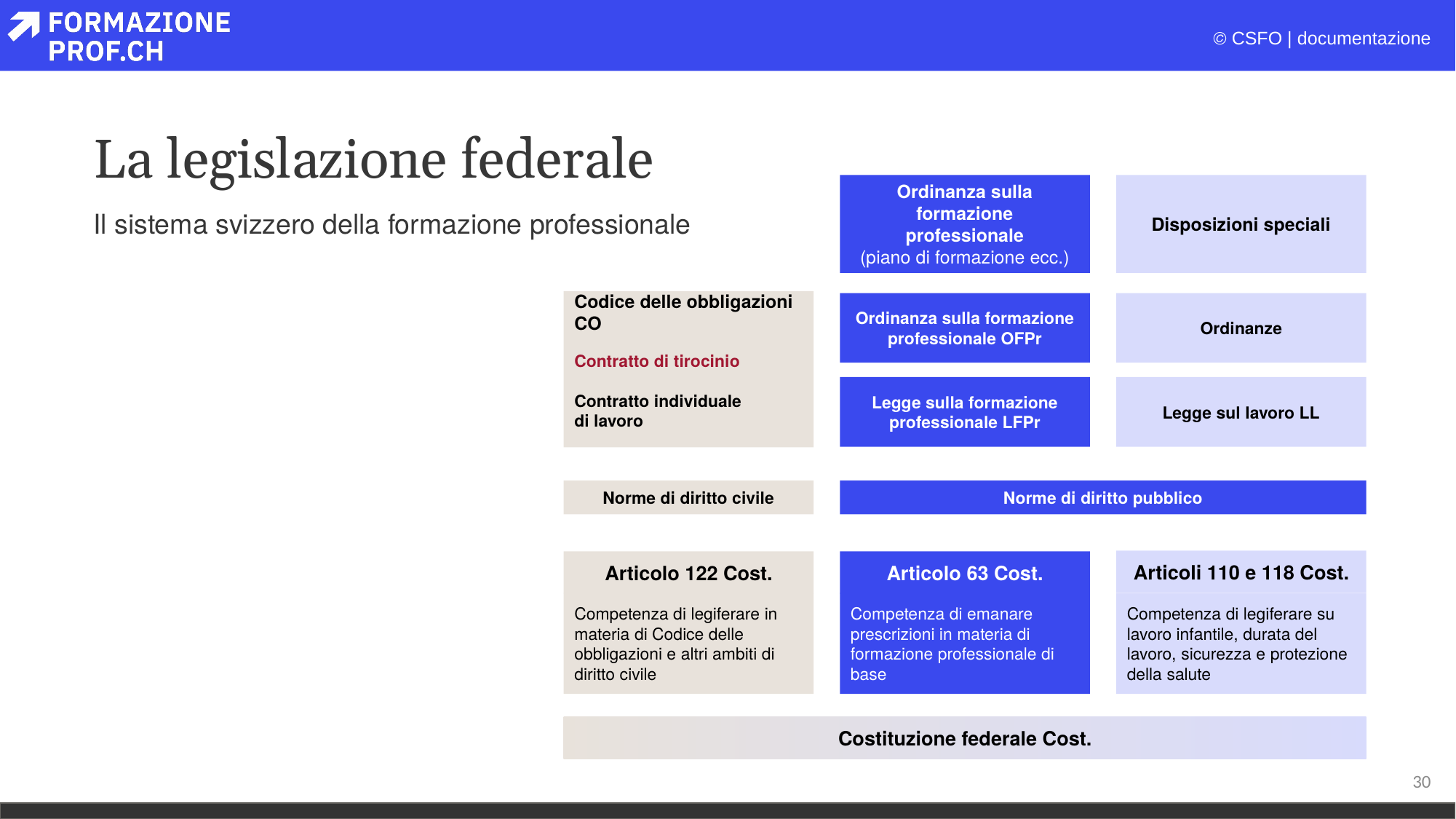

# La legislazione federale
Ordinanza sulla formazione
professionale
(piano di formazione ecc.)
Disposizioni speciali
Codice delle obbligazioni CO
Contratto di tirocinio

Contratto individuale
di lavoro
Ordinanze
Ordinanza sulla formazione
professionale OFPr
Legge sulla formazione
professionale LFPr
Legge sul lavoro LL
Norme di diritto civile
Norme di diritto pubblico
Articoli 110 e 118 Cost.
Competenza di legiferare su
lavoro infantile, durata del lavoro, sicurezza e protezione della salute
Articolo 122 Cost.
Competenza di legiferare in materia di Codice delle obbligazioni e altri ambiti di diritto civile
Articolo 63 Cost.
Competenza di emanare
prescrizioni in materia di formazione professionale di base
Costituzione federale Cost.
Il sistema svizzero della formazione professionale
30